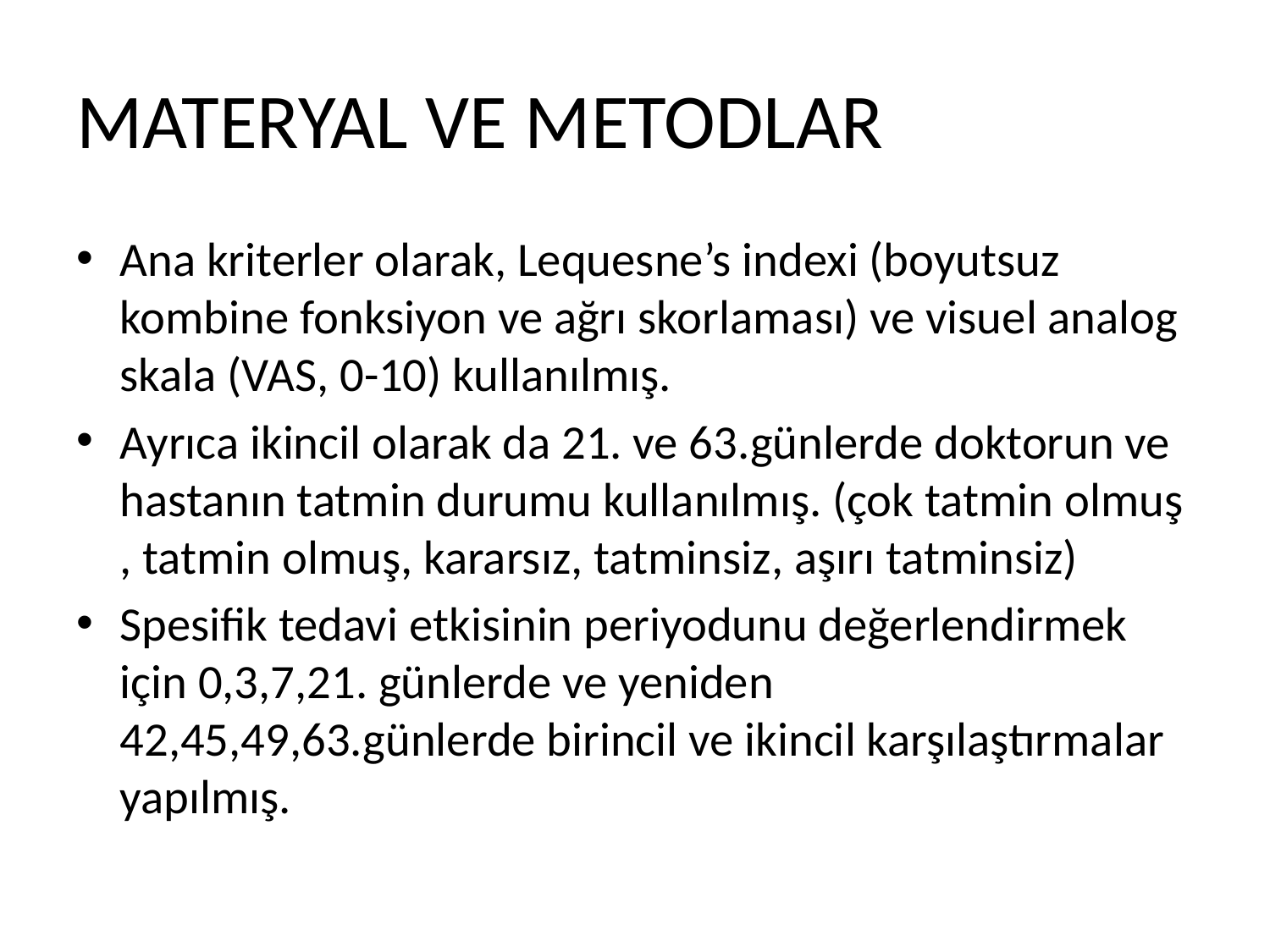

# MATERYAL VE METODLAR
Ana kriterler olarak, Lequesne’s indexi (boyutsuz kombine fonksiyon ve ağrı skorlaması) ve visuel analog skala (VAS, 0-10) kullanılmış.
Ayrıca ikincil olarak da 21. ve 63.günlerde doktorun ve hastanın tatmin durumu kullanılmış. (çok tatmin olmuş , tatmin olmuş, kararsız, tatminsiz, aşırı tatminsiz)
Spesifik tedavi etkisinin periyodunu değerlendirmek için 0,3,7,21. günlerde ve yeniden 42,45,49,63.günlerde birincil ve ikincil karşılaştırmalar yapılmış.